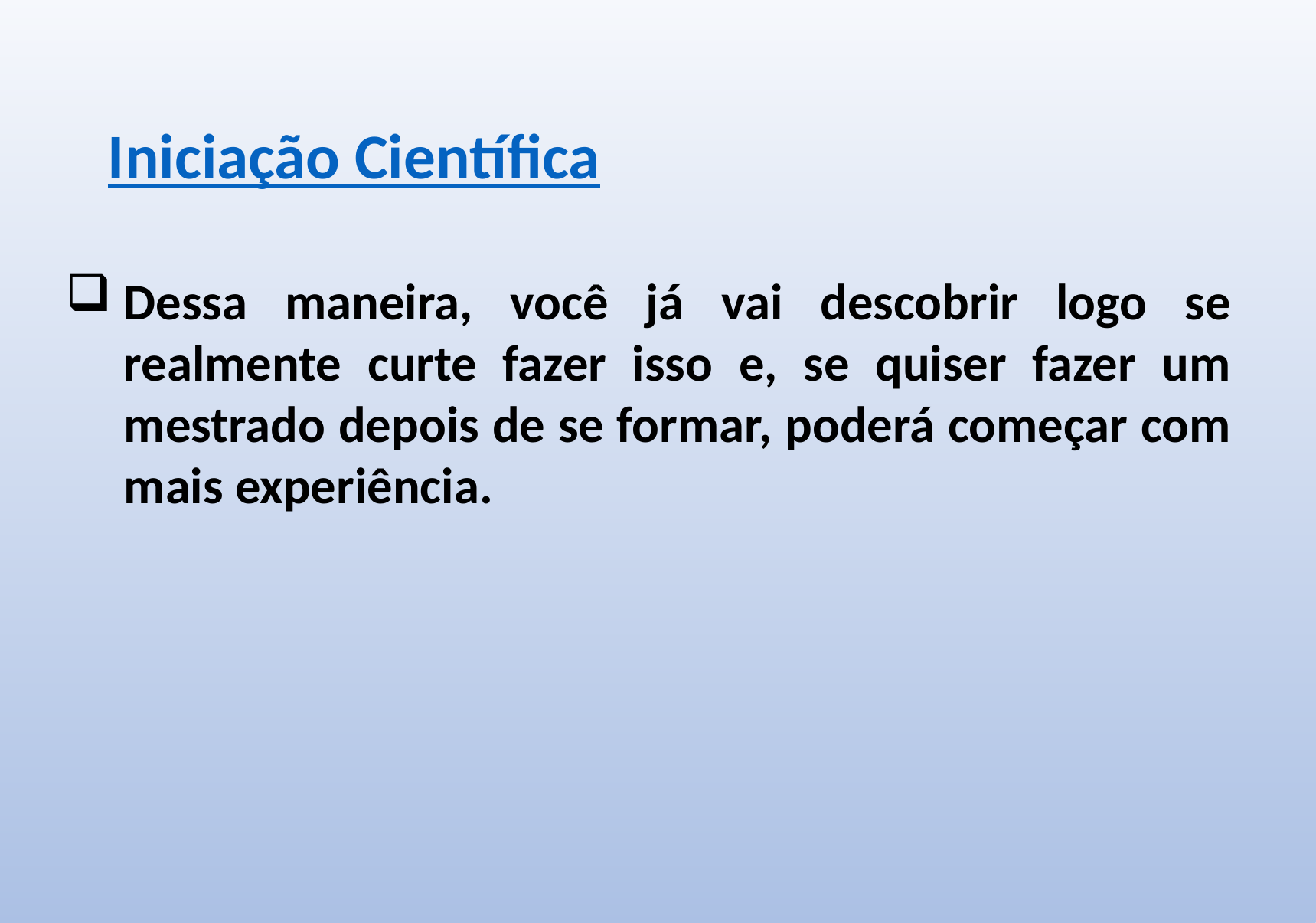

Iniciação Científica

Dessa maneira, você já vai descobrir logo se realmente curte fazer isso e, se quiser fazer um mestrado depois de se formar, poderá começar com mais experiência.